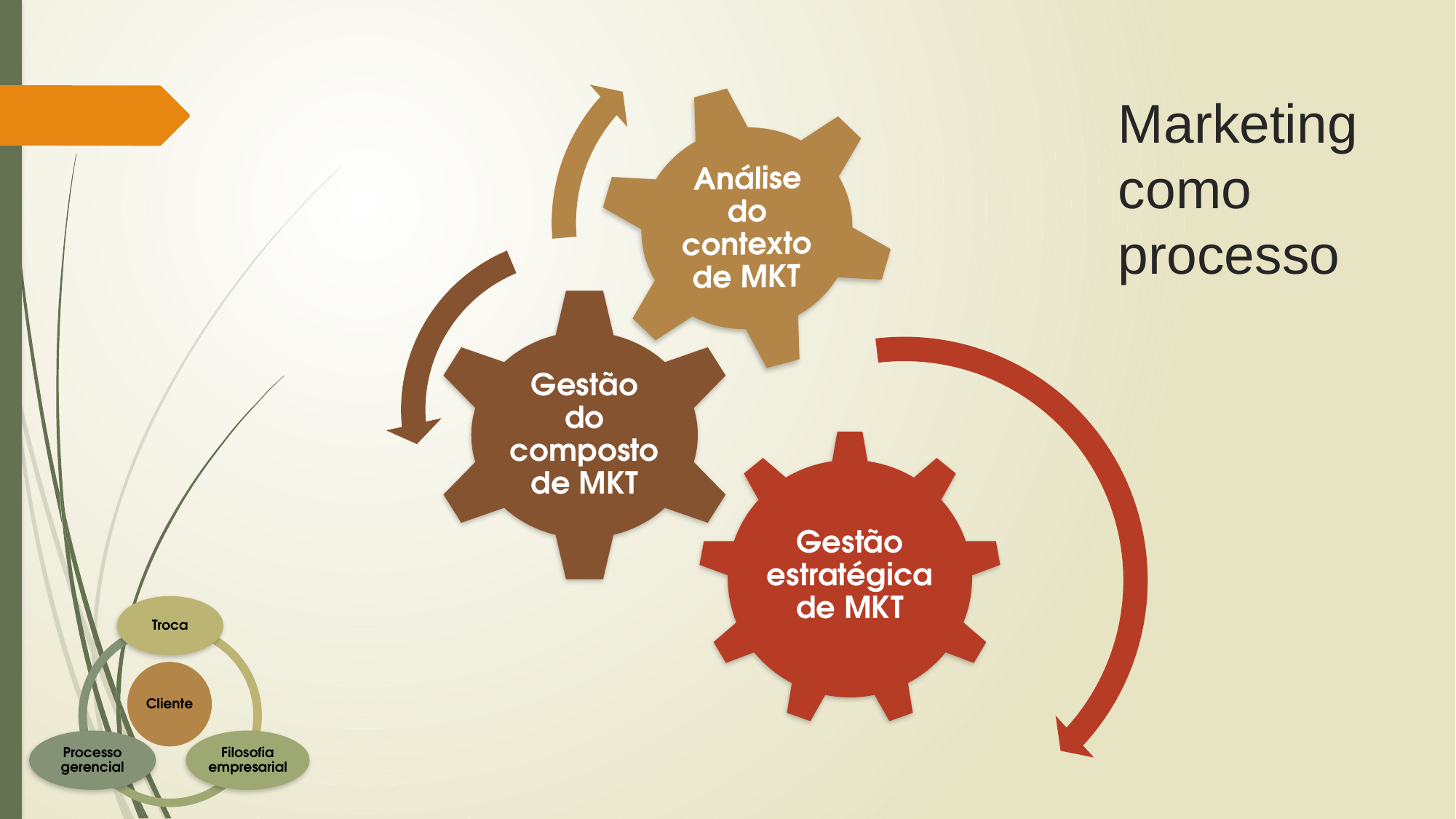

Gestão estratégica de MKT
Gestão do composto de MKT
Análise do contexto de MKT
Marketing como processo
Cliente
Troca
Filosofia empresarial
Processo gerencial